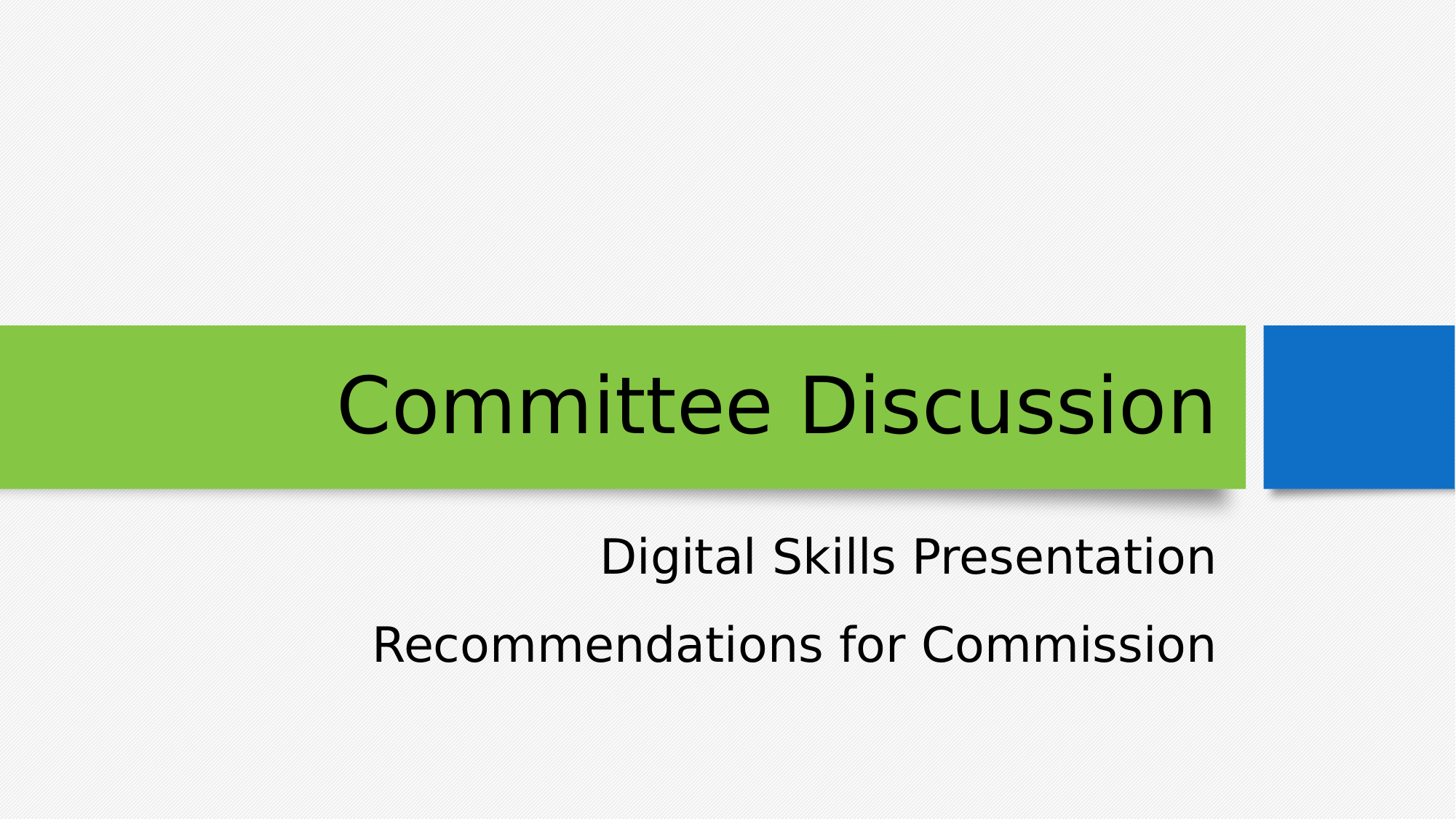

# Committee Discussion
Digital Skills Presentation
Recommendations for Commission